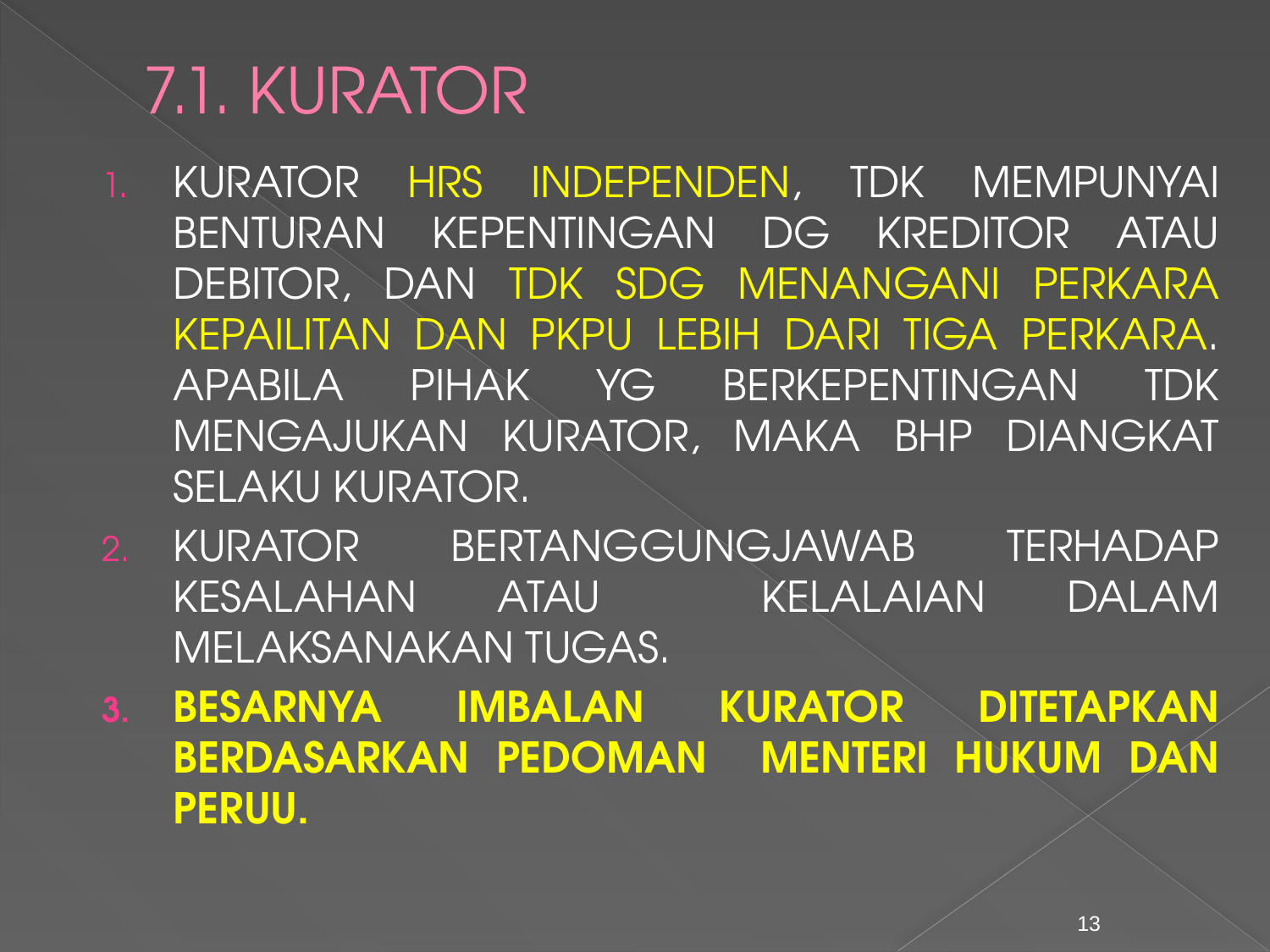

# 7.1. KURATOR
KURATOR HRS INDEPENDEN, TDK MEMPUNYAI BENTURAN KEPENTINGAN DG KREDITOR ATAU DEBITOR, DAN TDK SDG MENANGANI PERKARA KEPAILITAN DAN PKPU LEBIH DARI TIGA PERKARA. APABILA PIHAK YG BERKEPENTINGAN TDK MENGAJUKAN KURATOR, MAKA BHP DIANGKAT SELAKU KURATOR.
KURATOR BERTANGGUNGJAWAB TERHADAP KESALAHAN ATAU  KELALAIAN DALAM MELAKSANAKAN TUGAS.
BESARNYA IMBALAN KURATOR DITETAPKAN BERDASARKAN PEDOMAN  MENTERI HUKUM DAN PERUU.
13